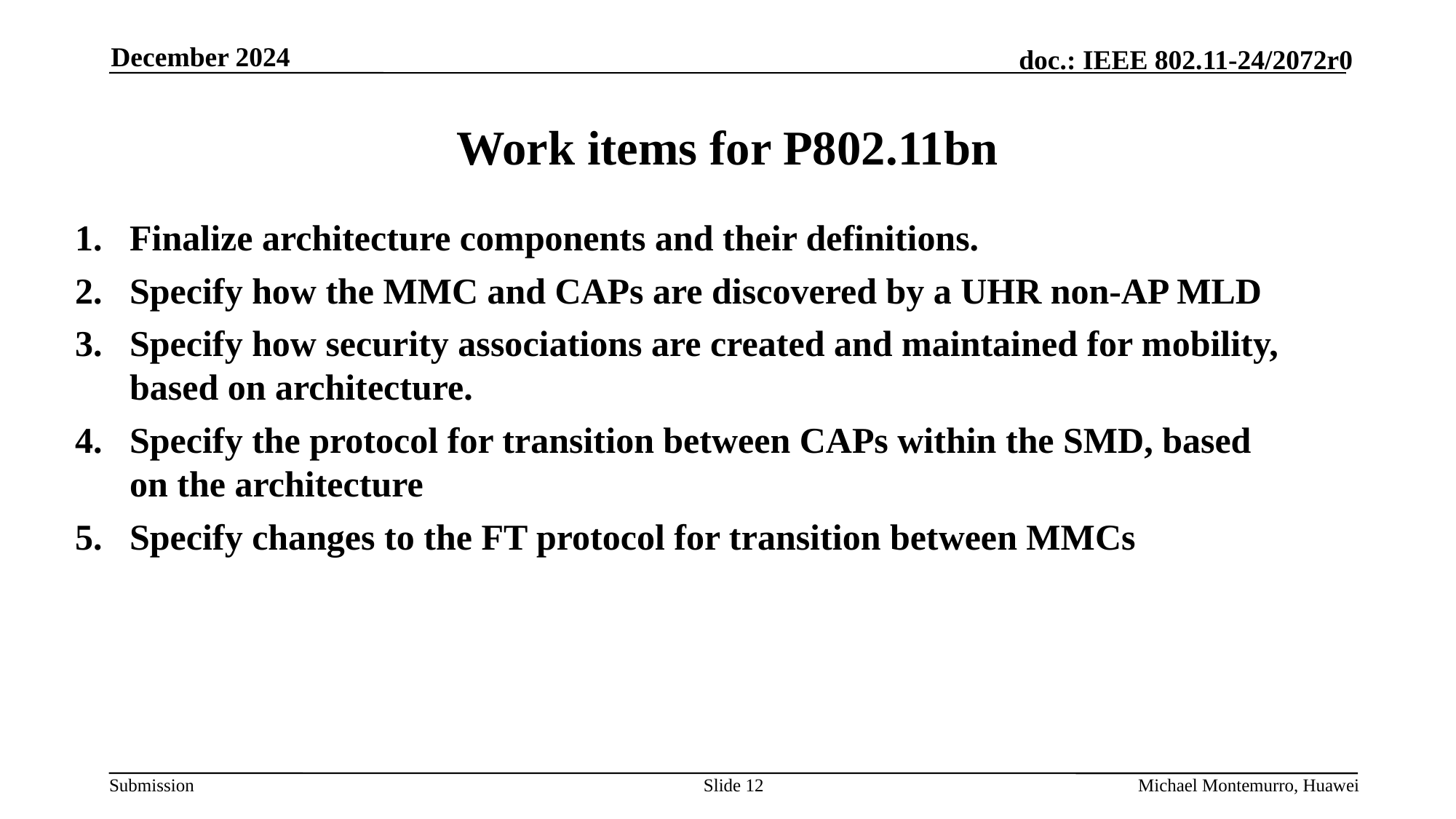

December 2024
# Work items for P802.11bn
Finalize architecture components and their definitions.
Specify how the MMC and CAPs are discovered by a UHR non-AP MLD
Specify how security associations are created and maintained for mobility, based on architecture.
Specify the protocol for transition between CAPs within the SMD, based on the architecture
Specify changes to the FT protocol for transition between MMCs

Slide 12
Michael Montemurro, Huawei